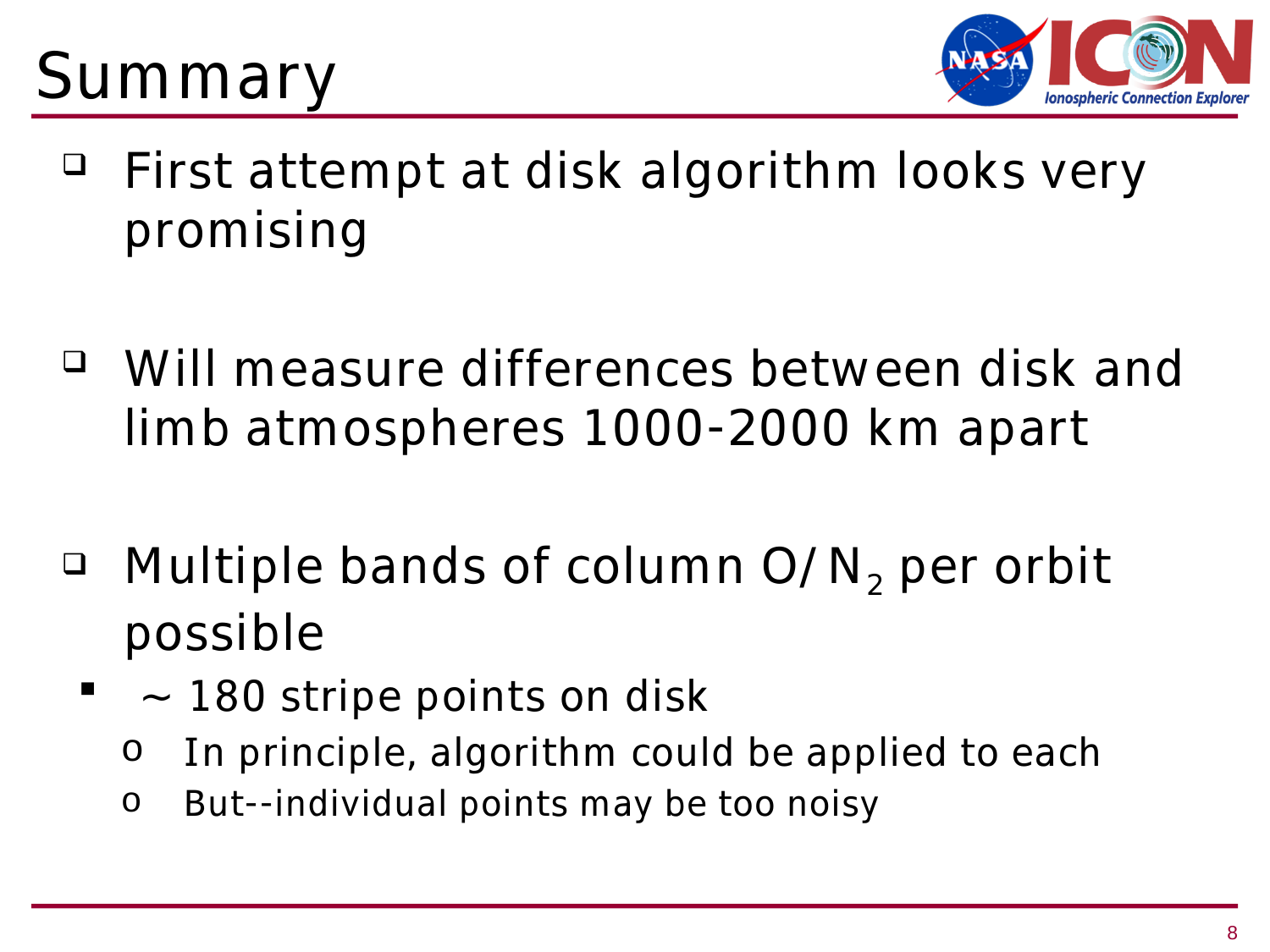

# Summary
First attempt at disk algorithm looks very promising

Will measure differences between disk and limb atmospheres 1000-2000 km apart

Multiple bands of column O/N2 per orbit possible
~ 180 stripe points on disk
In principle, algorithm could be applied to each
But--individual points may be too noisy